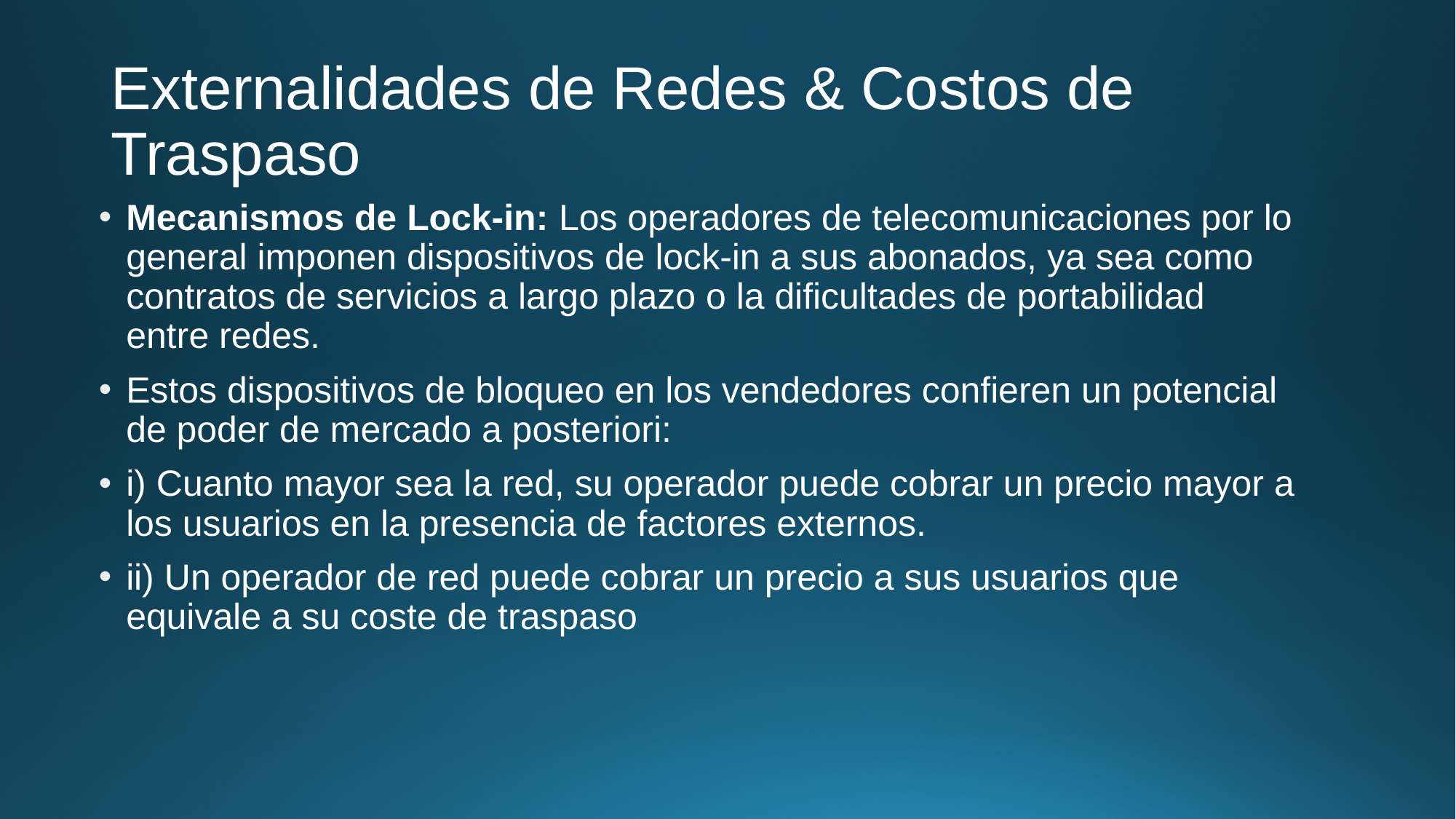

# Externalidades de Redes & Costos de Traspaso
Mecanismos de Lock-in: Los operadores de telecomunicaciones por lo general imponen dispositivos de lock-in a sus abonados, ya sea como contratos de servicios a largo plazo o la dificultades de portabilidad entre redes.
Estos dispositivos de bloqueo en los vendedores confieren un potencial de poder de mercado a posteriori:
i) Cuanto mayor sea la red, su operador puede cobrar un precio mayor a los usuarios en la presencia de factores externos.
ii) Un operador de red puede cobrar un precio a sus usuarios que equivale a su coste de traspaso